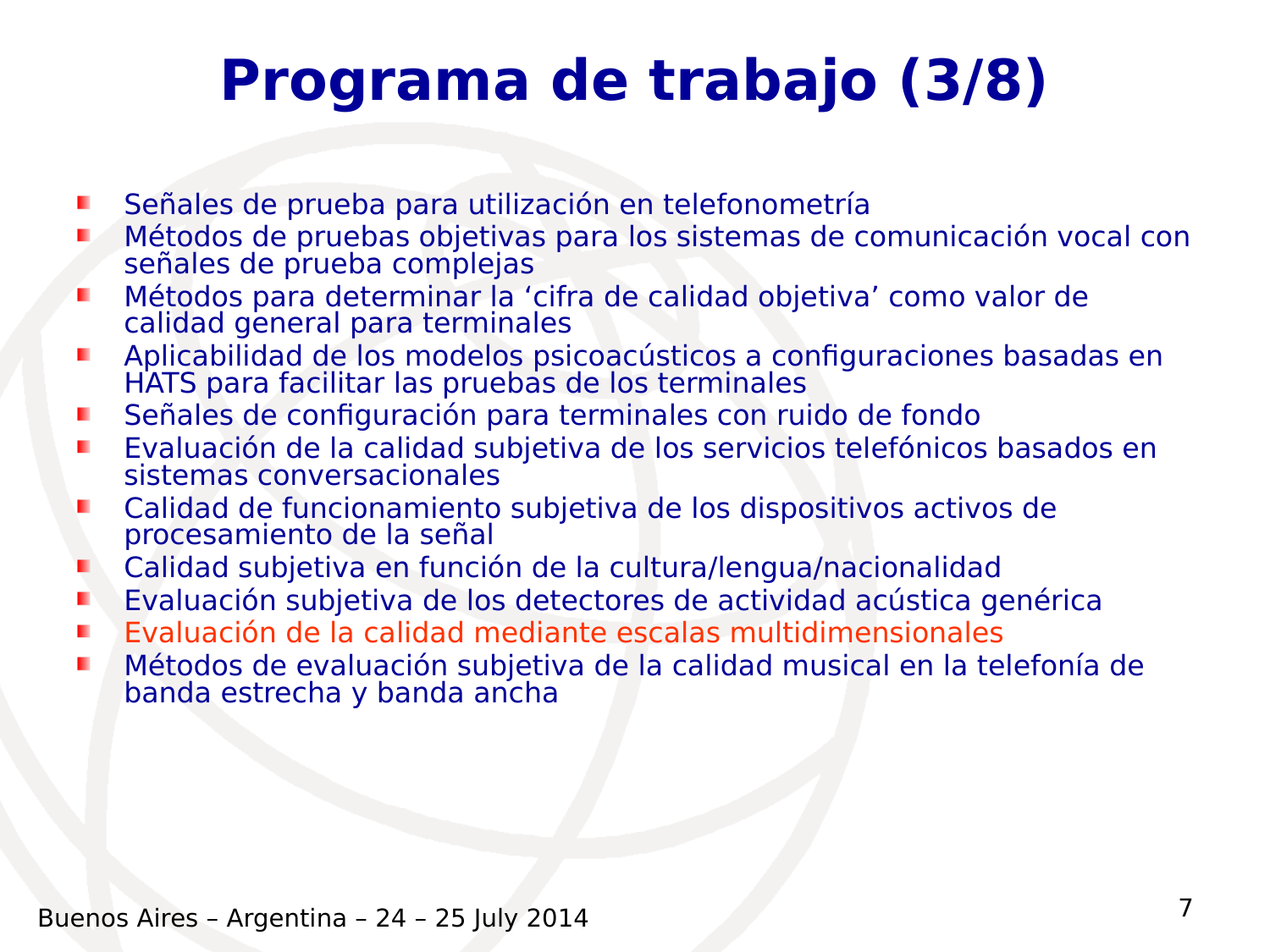

# Programa de trabajo (3/8)
Señales de prueba para utilización en telefonometría
Métodos de pruebas objetivas para los sistemas de comunicación vocal con señales de prueba complejas
Métodos para determinar la ‘cifra de calidad objetiva’ como valor de calidad general para terminales
Aplicabilidad de los modelos psicoacústicos a configuraciones basadas en HATS para facilitar las pruebas de los terminales
Señales de configuración para terminales con ruido de fondo
Evaluación de la calidad subjetiva de los servicios telefónicos basados en sistemas conversacionales
Calidad de funcionamiento subjetiva de los dispositivos activos de procesamiento de la señal
Calidad subjetiva en función de la cultura/lengua/nacionalidad
Evaluación subjetiva de los detectores de actividad acústica genérica
Evaluación de la calidad mediante escalas multidimensionales
Métodos de evaluación subjetiva de la calidad musical en la telefonía de banda estrecha y banda ancha
7